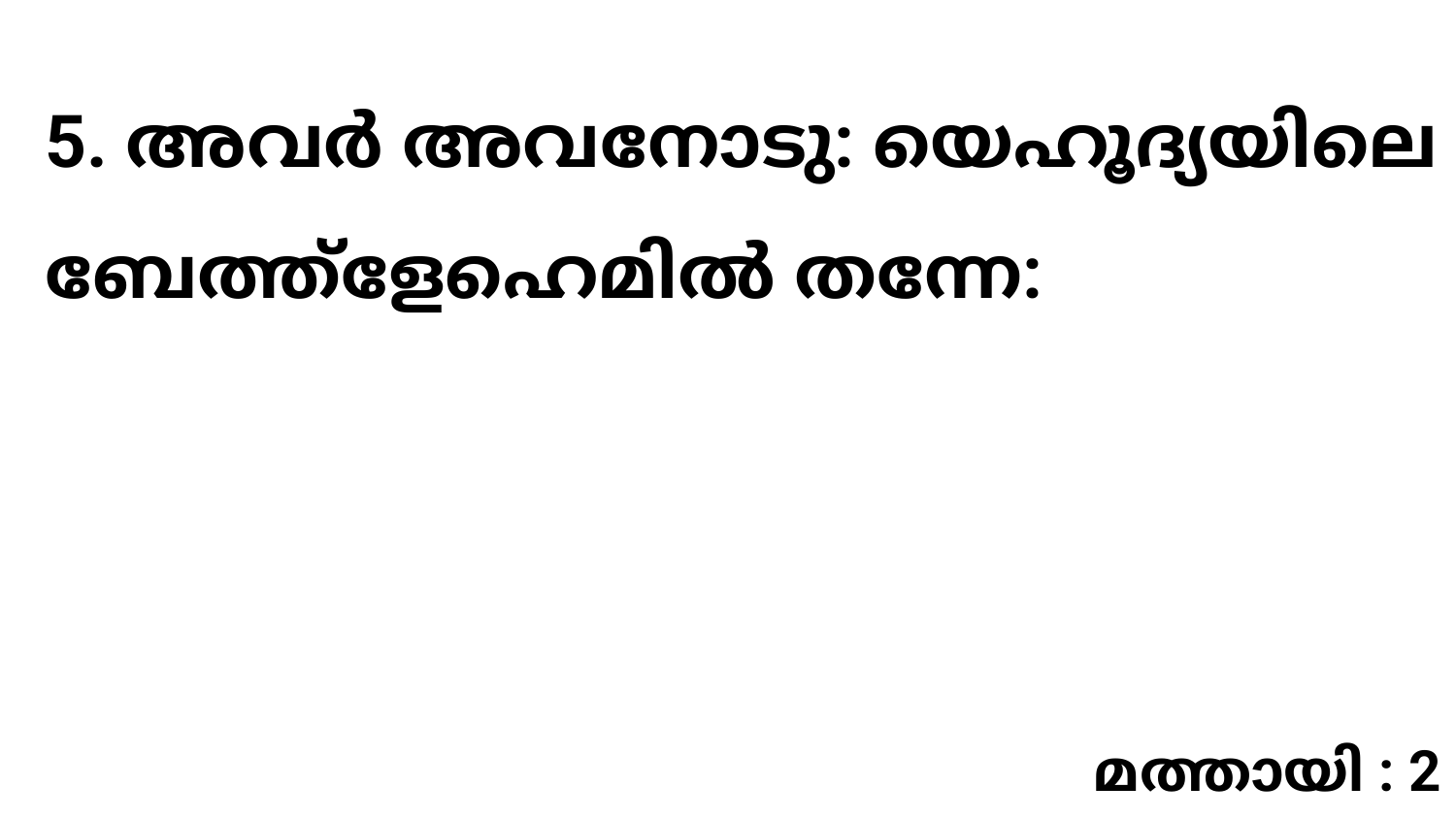

5. അവർ അവനോടു: യെഹൂദ്യയിലെ ബേത്ത്ളേഹെമിൽ തന്നേ:
മത്തായി : 2